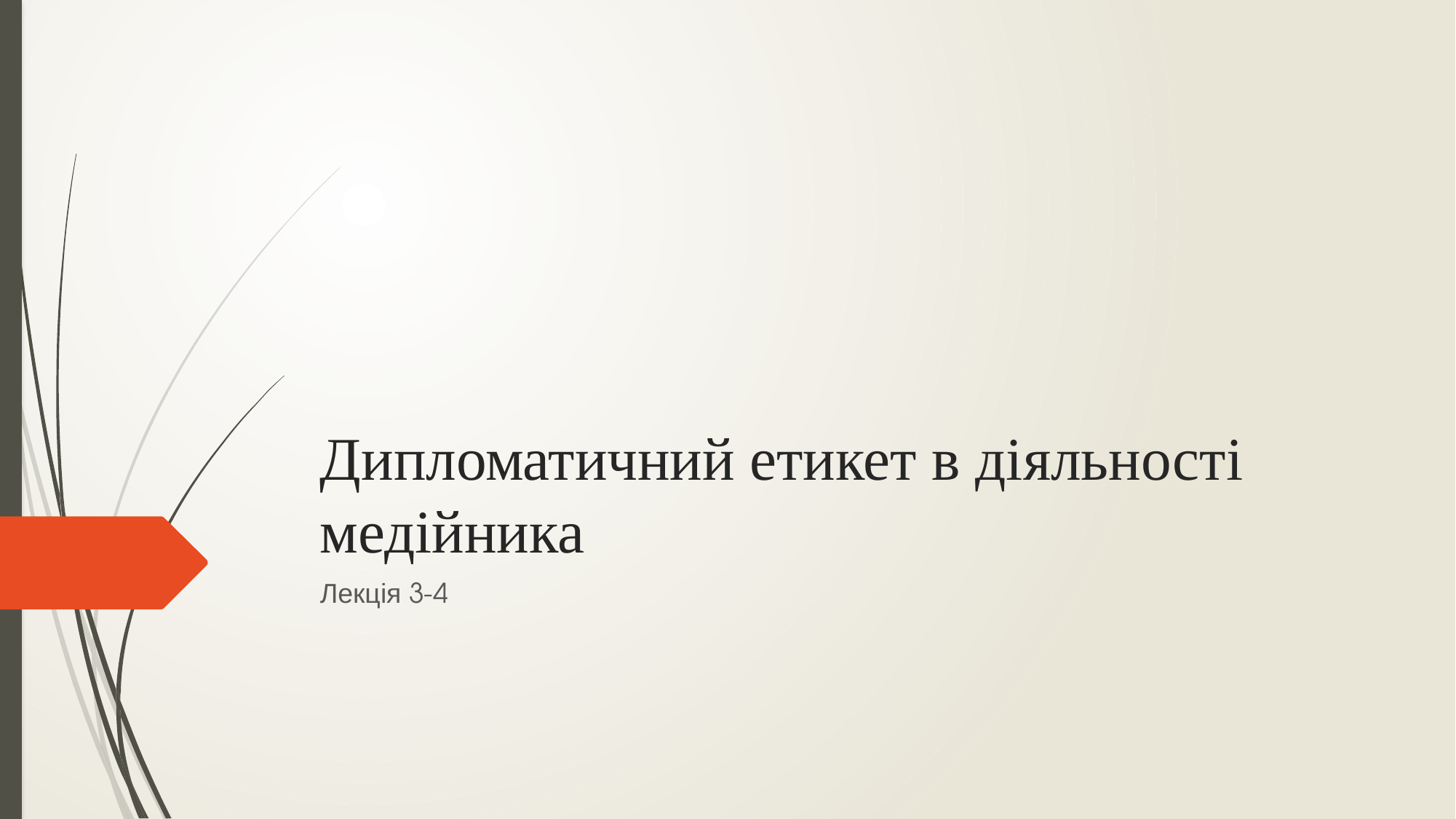

# Дипломатичний етикет в діяльності медійника
Лекція 3-4